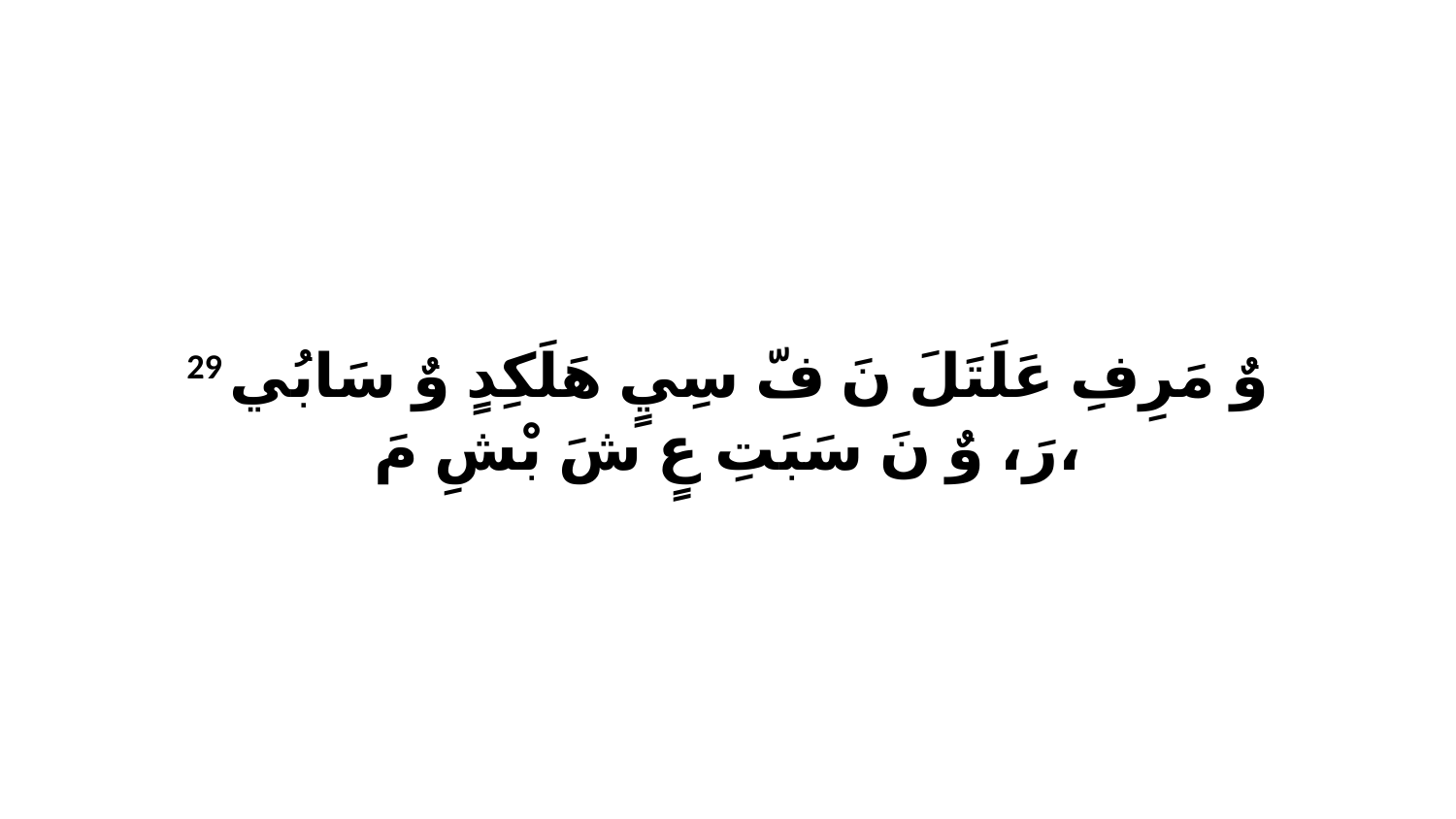

29 وٌ مَرِفِ عَلَتَلَ نَ فّ سِيٍ هَلَكِدٍ وٌ سَابُي رَ، وٌ نَ سَبَتِ عٍ شَ بْشِ مَ،